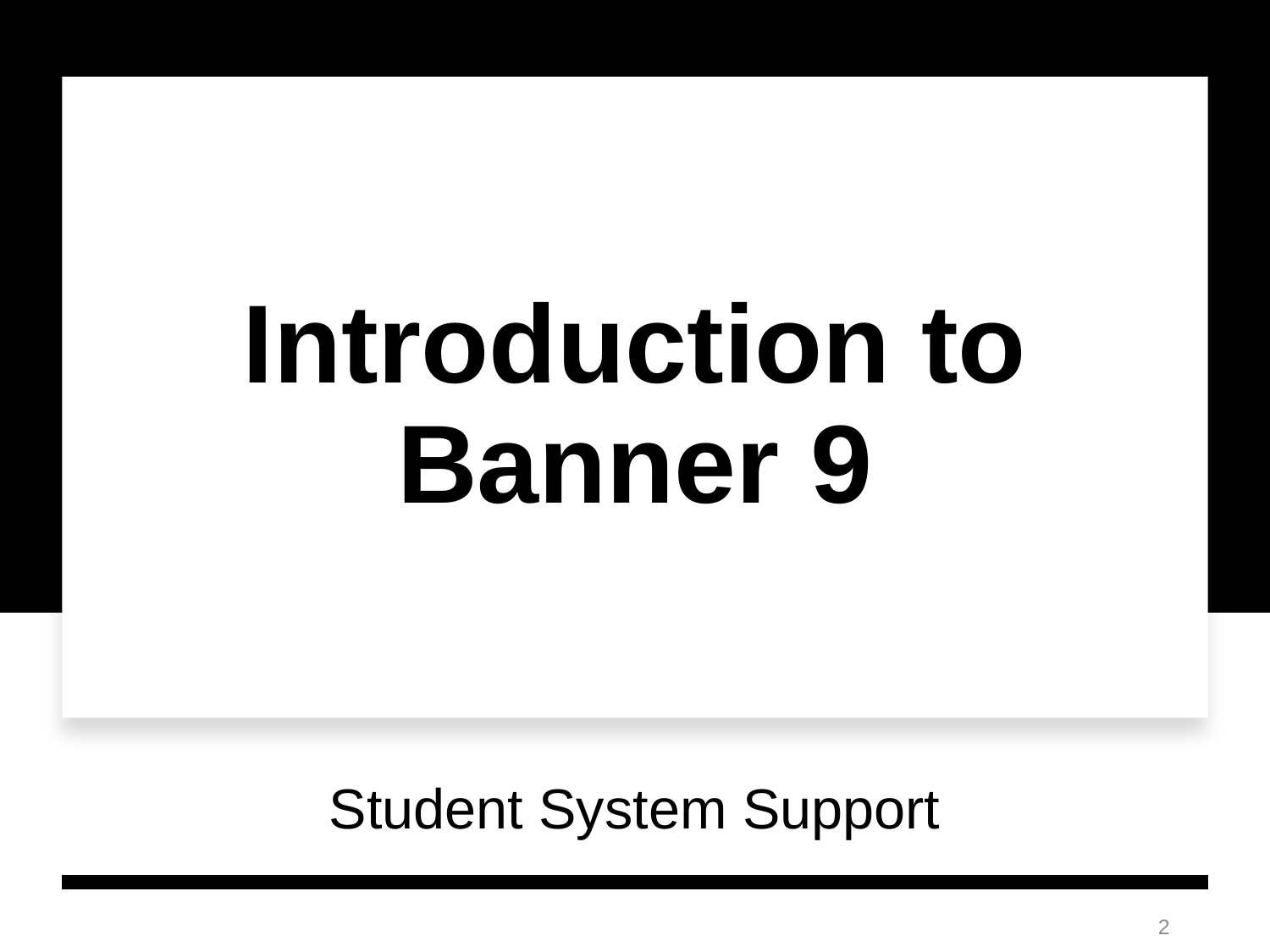

# Introduction to Banner 9
Student System Support
2